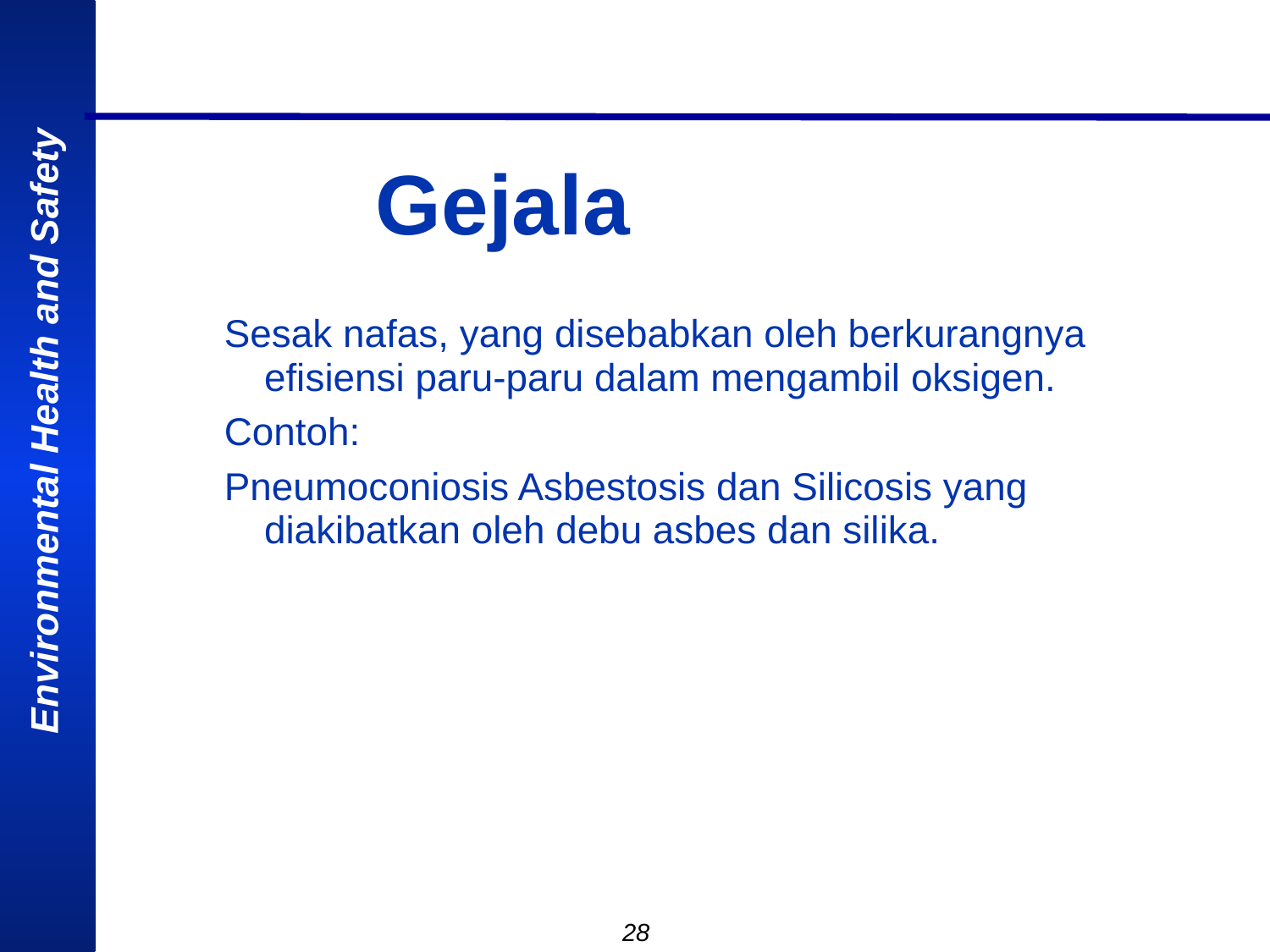

# Gejala
Sesak nafas, yang disebabkan oleh berkurangnya efisiensi paru-paru dalam mengambil oksigen.
Contoh:
Pneumoconiosis Asbestosis dan Silicosis yang diakibatkan oleh debu asbes dan silika.